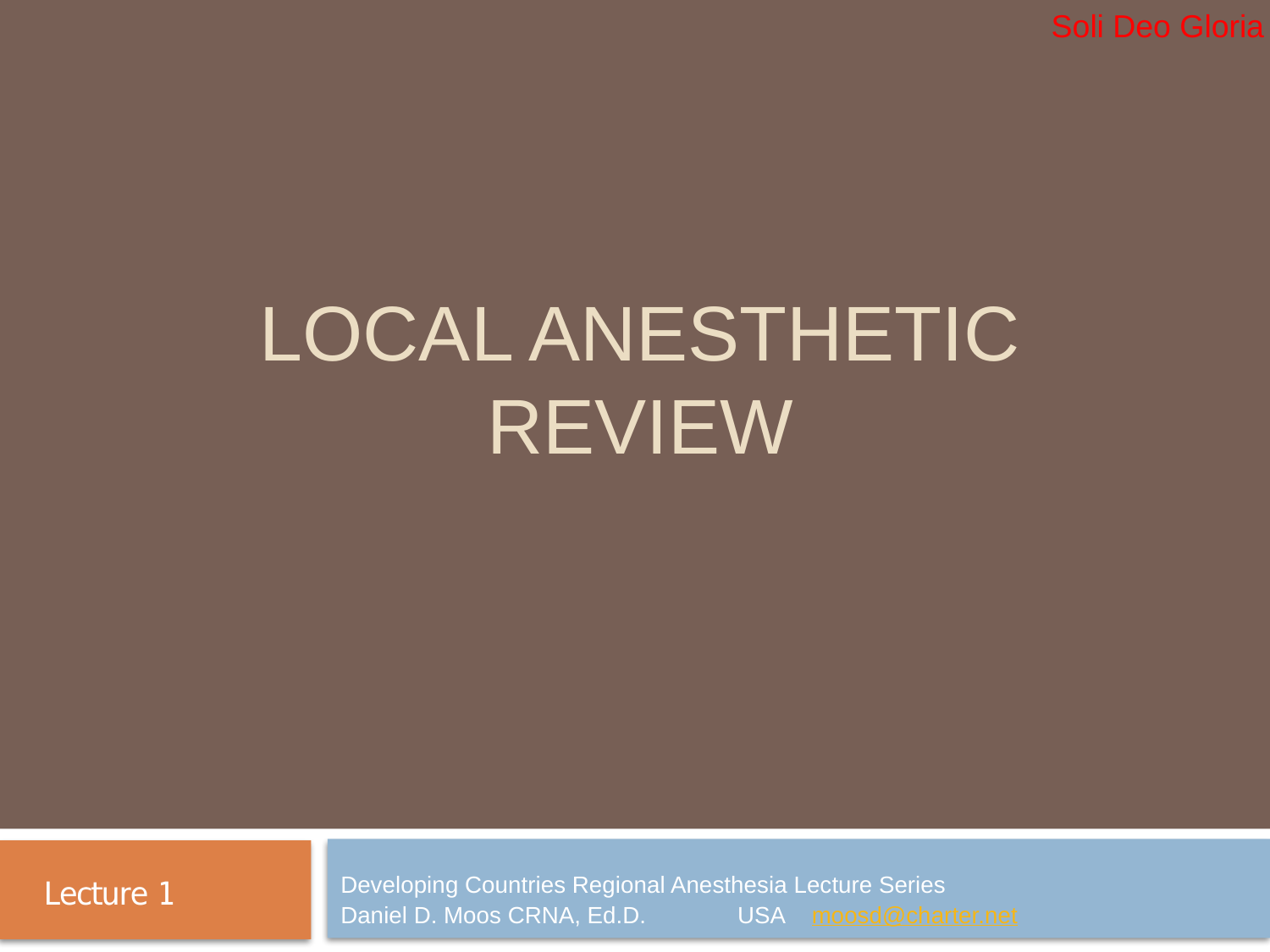

Soli Deo Gloria
# LOCAL ANESTHETIC REVIEW

Developing Countries Regional Anesthesia Lecture Series
Daniel D. Moos CRNA, Ed.D.              USA    moosd@charter.net

Lecture 1